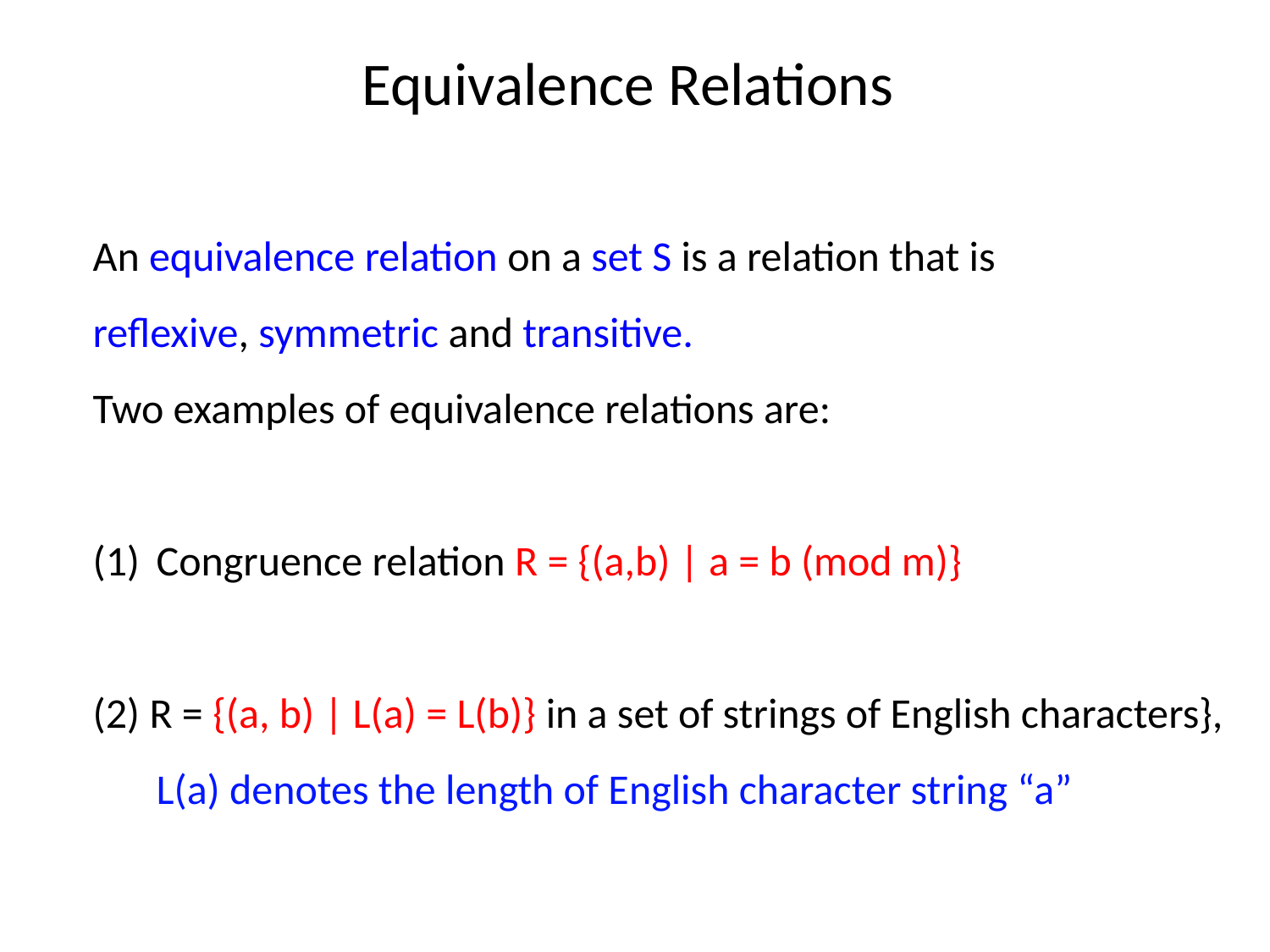

# Equivalence Relations
An equivalence relation on a set S is a relation that is
reflexive, symmetric and transitive.
Two examples of equivalence relations are:

Congruence relation R = {(a,b) | a = b (mod m)}

(2) R = {(a, b) | L(a) = L(b)} in a set of strings of English characters}, L(a) denotes the length of English character string “a”